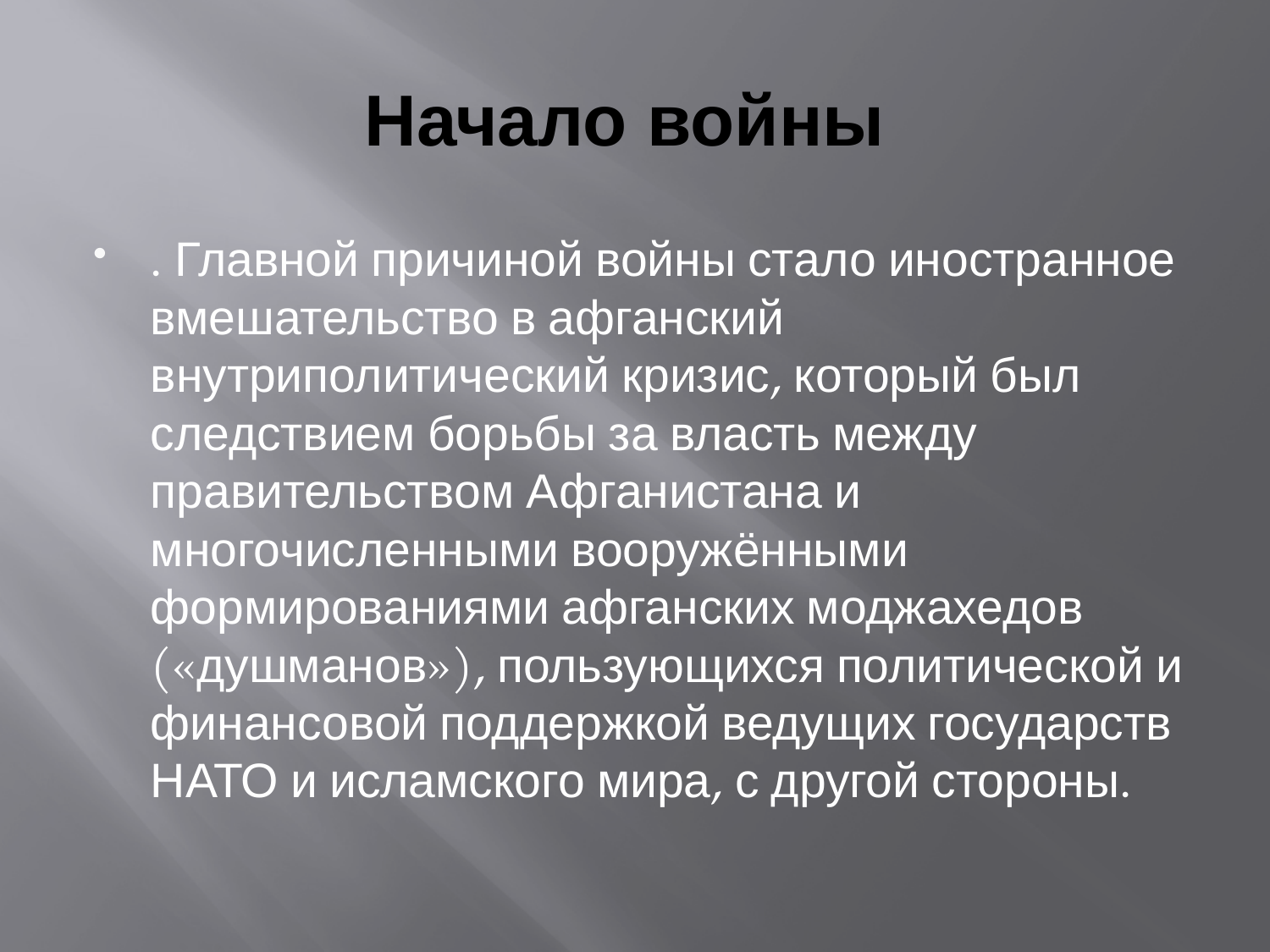

# Начало войны
. Главной причиной войны стало иностранное вмешательство в афганский внутриполитический кризис, который был следствием борьбы за власть между правительством Афганистана и многочисленными вооружёнными формированиями афганских моджахедов («душманов»), пользующихся политической и финансовой поддержкой ведущих государств НАТО и исламского мира, с другой стороны.